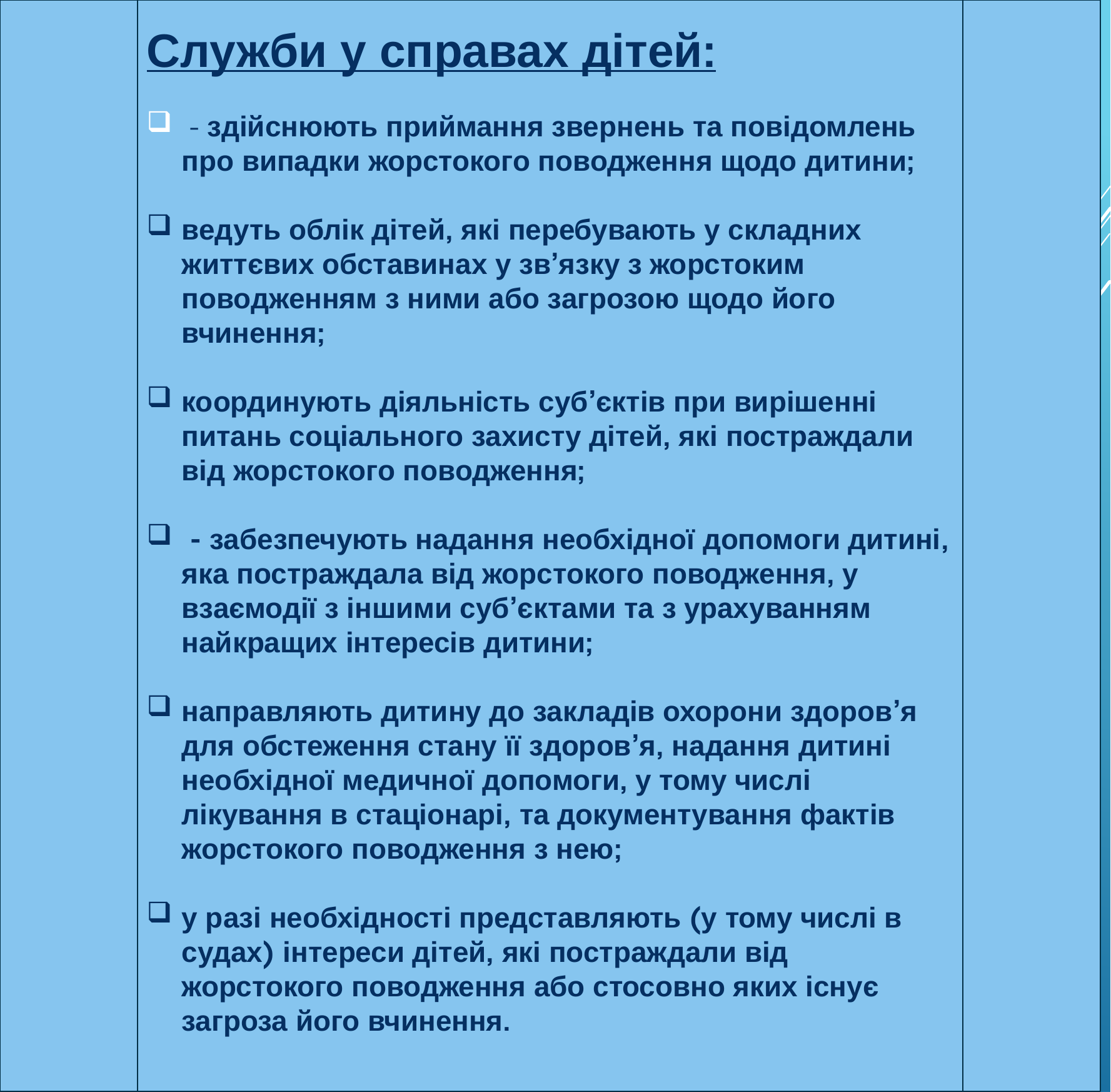

Служби у справах дітей:

 - здійснюють приймання звернень та повідомлень про випадки жорстокого поводження щодо дитини;

ведуть облік дітей, які перебувають у складних життєвих обставинах у зв’язку з жорстоким поводженням з ними або загрозою щодо його вчинення;

координують діяльність суб’єктів при вирішенні питань соціального захисту дітей, які постраждали від жорстокого поводження;

 - забезпечують надання необхідної допомоги дитині, яка постраждала від жорстокого поводження, у взаємодії з іншими суб’єктами та з урахуванням найкращих інтересів дитини;

направляють дитину до закладів охорони здоров’я для обстеження стану її здоров’я, надання дитині необхідної медичної допомоги, у тому числі лікування в стаціонарі, та документування фактів жорстокого поводження з нею;

у разі необхідності представляють (у тому числі в судах) інтереси дітей, які постраждали від жорстокого поводження або стосовно яких існує загроза його вчинення.

#